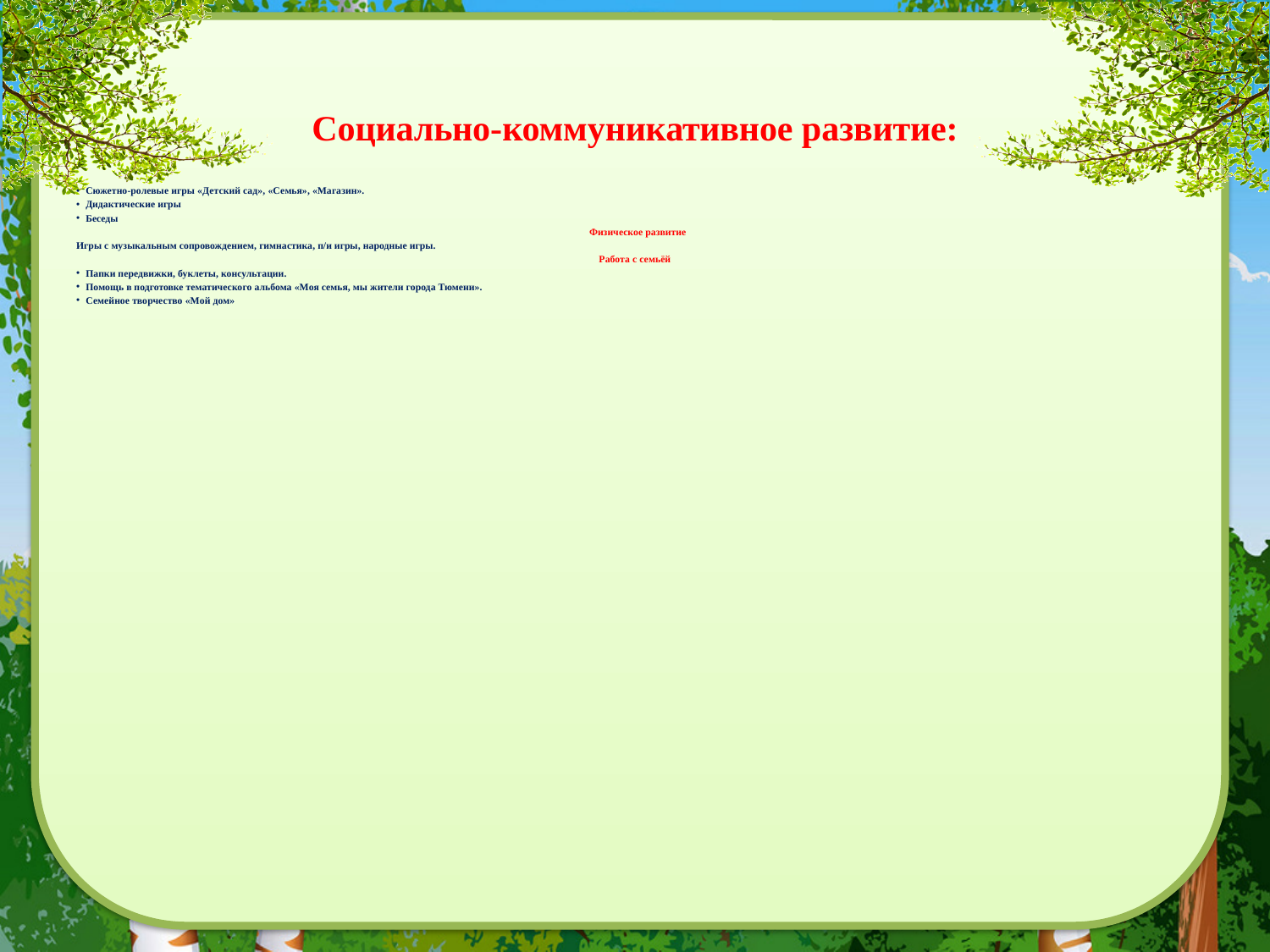

# Социально-коммуникативное развитие:

Сюжетно-ролевые игры «Детский сад», «Семья», «Магазин».
Дидактические игры
Беседы
  Физическое развитие
Игры с музыкальным сопровождением, гимнастика, п/и игры, народные игры.
Работа с семьёй
Папки передвижки, буклеты, консультации.
Помощь в подготовке тематического альбома «Моя семья, мы жители города Тюмени».
Семейное творчество «Мой дом»